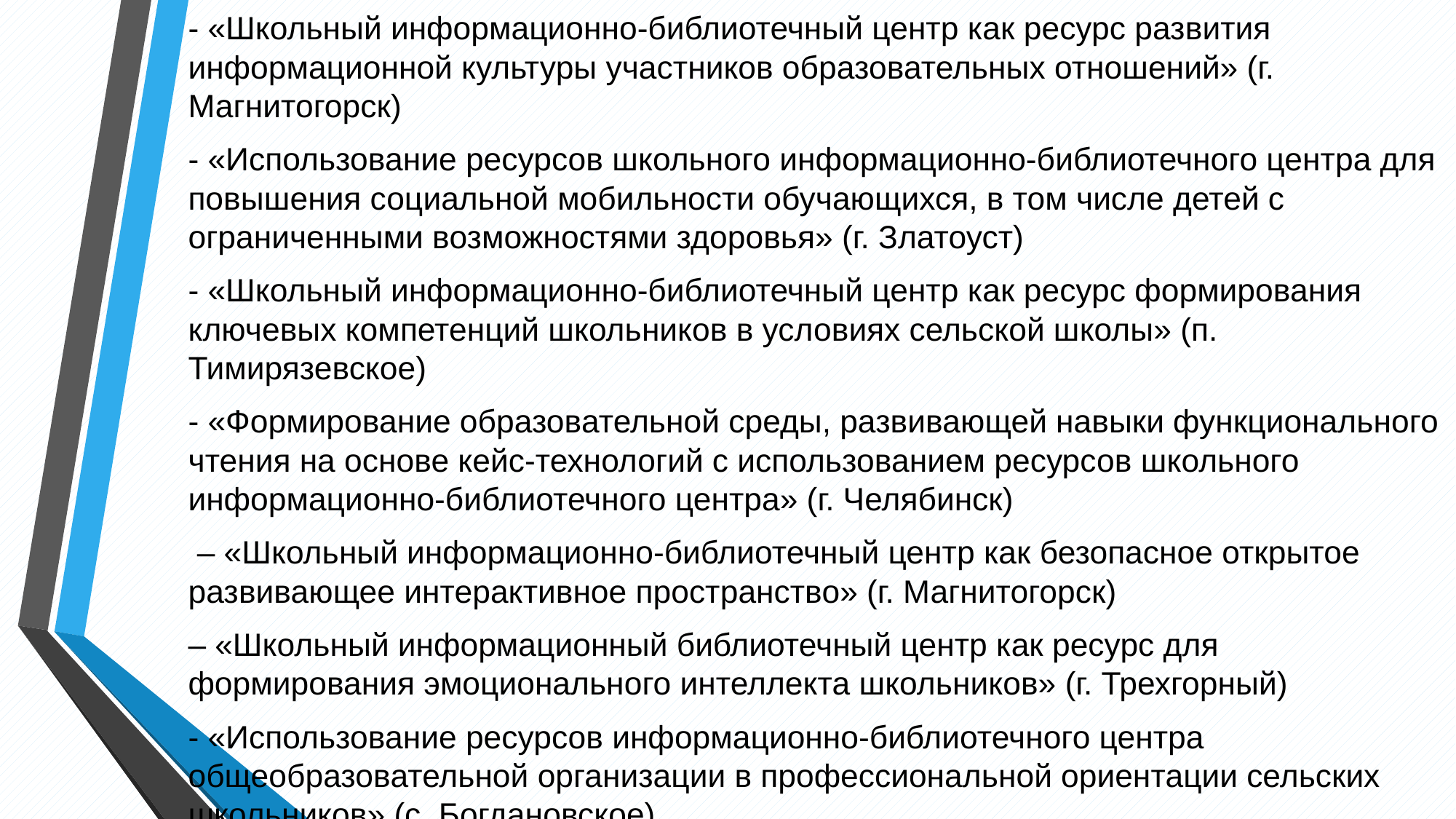

- «Школьный информационно-библиотечный центр как ресурс развития информационной культуры участников образовательных отношений» (г. Магнитогорск)
- «Использование ресурсов школьного информационно-библиотечного центра для повышения социальной мобильности обучающихся, в том числе детей с ограниченными возможностями здоровья» (г. Златоуст)
- «Школьный информационно-библиотечный центр как ресурс формирования ключевых компетенций школьников в условиях сельской школы» (п. Тимирязевское)
- «Формирование образовательной среды, развивающей навыки функционального чтения на основе кейс-технологий с использованием ресурсов школьного информационно-библиотечного центра» (г. Челябинск)
 – «Школьный информационно-библиотечный центр как безопасное открытое развивающее интерактивное пространство» (г. Магнитогорск)
– «Школьный информационный библиотечный центр как ресурс для формирования эмоционального интеллекта школьников» (г. Трехгорный)
- «Использование ресурсов информационно-библиотечного центра общеобразовательной организации в профессиональной ориентации сельских школьников» (с. Богдановское)